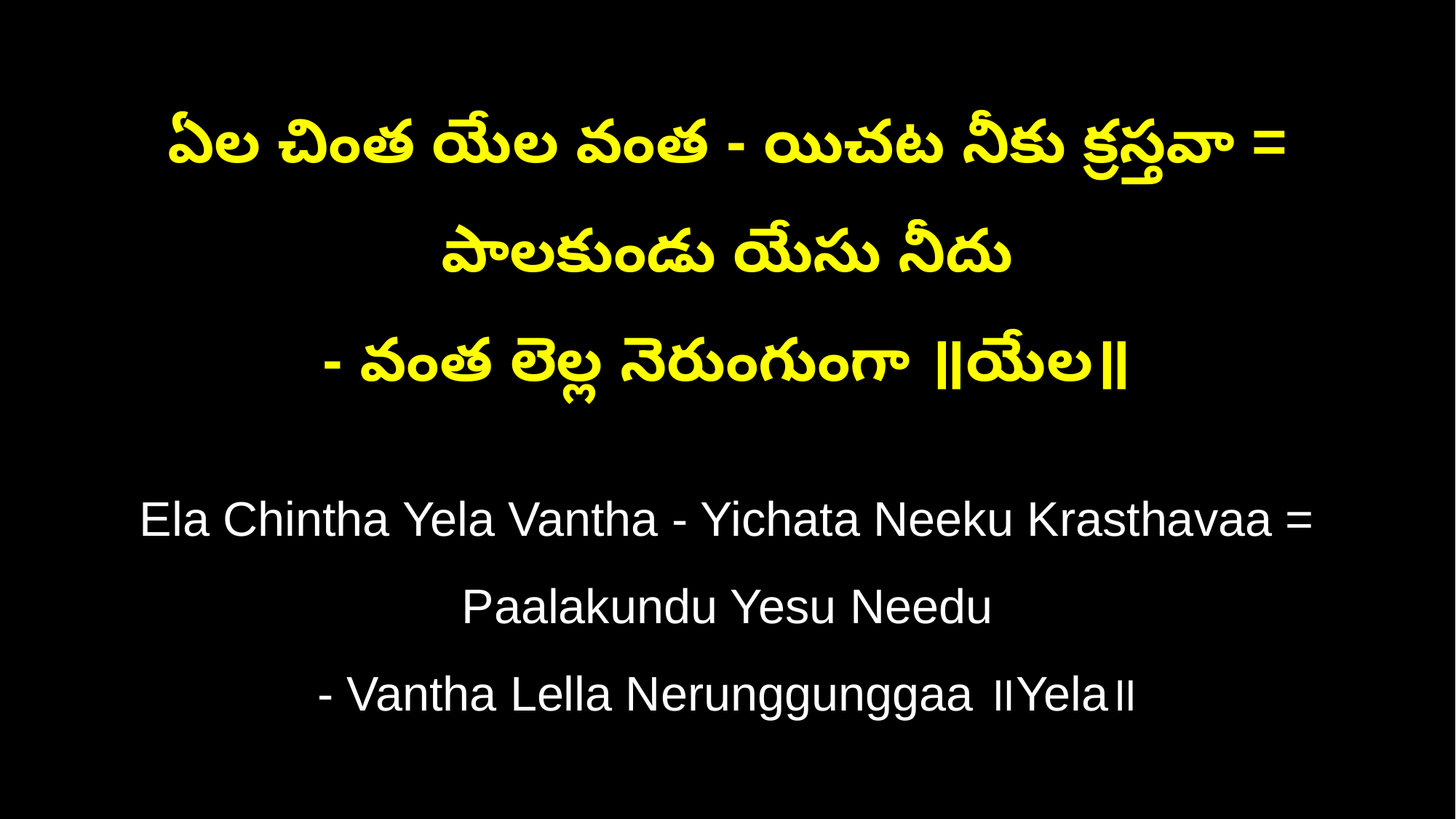

ఏల చింత యేల వంత - యిచట నీకు క్రస్తవా = పాలకుండు యేసు నీదు
- వంత లెల్ల నెరుంగుంగా ॥యేల॥
Ela Chintha Yela Vantha - Yichata Neeku Krasthavaa = Paalakundu Yesu Needu
- Vantha Lella Nerunggunggaa ॥Yela॥